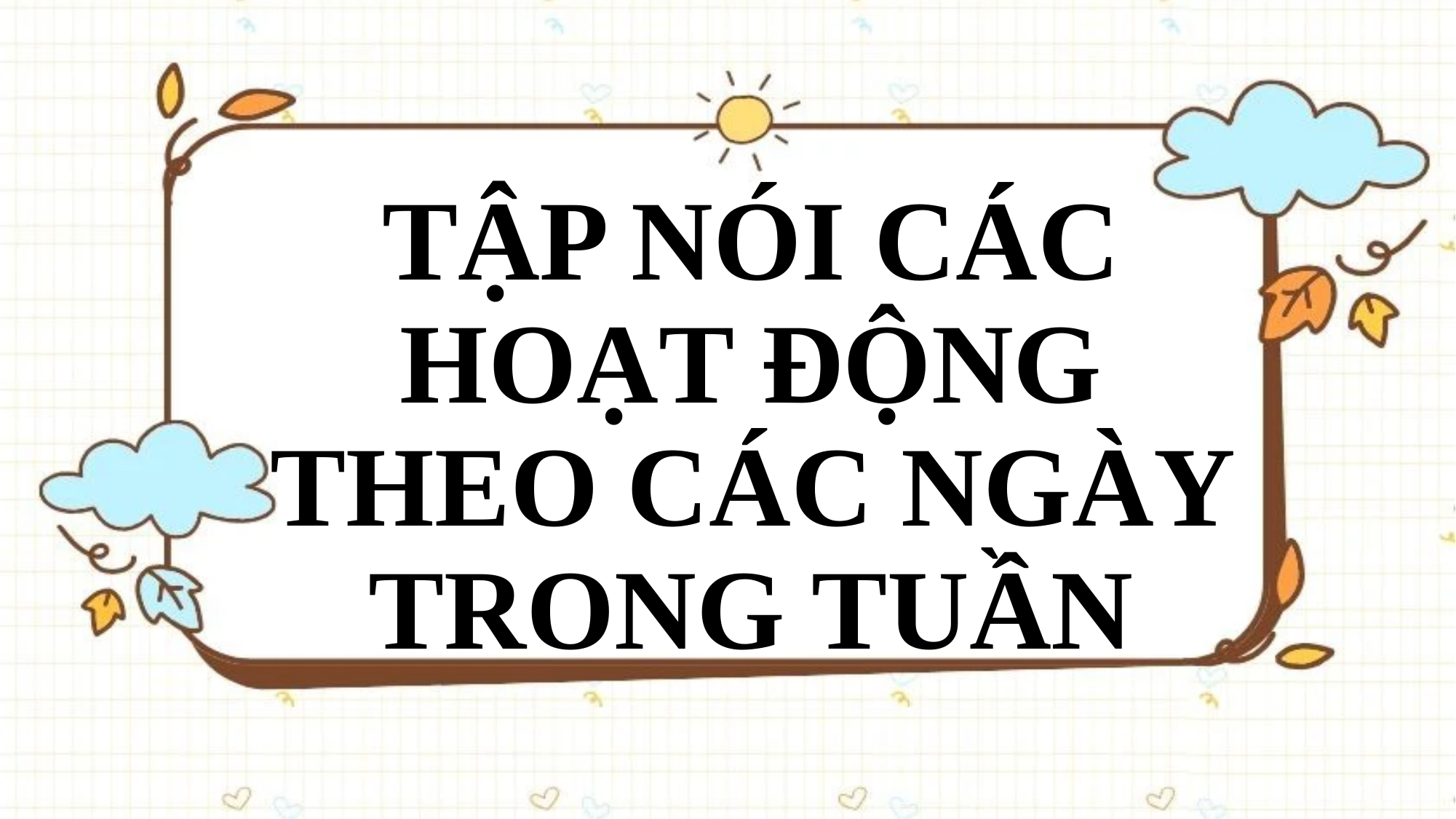

# TẬP NÓI CÁC HOẠT ĐỘNG THEO CÁC NGÀY TRONG TUẦN